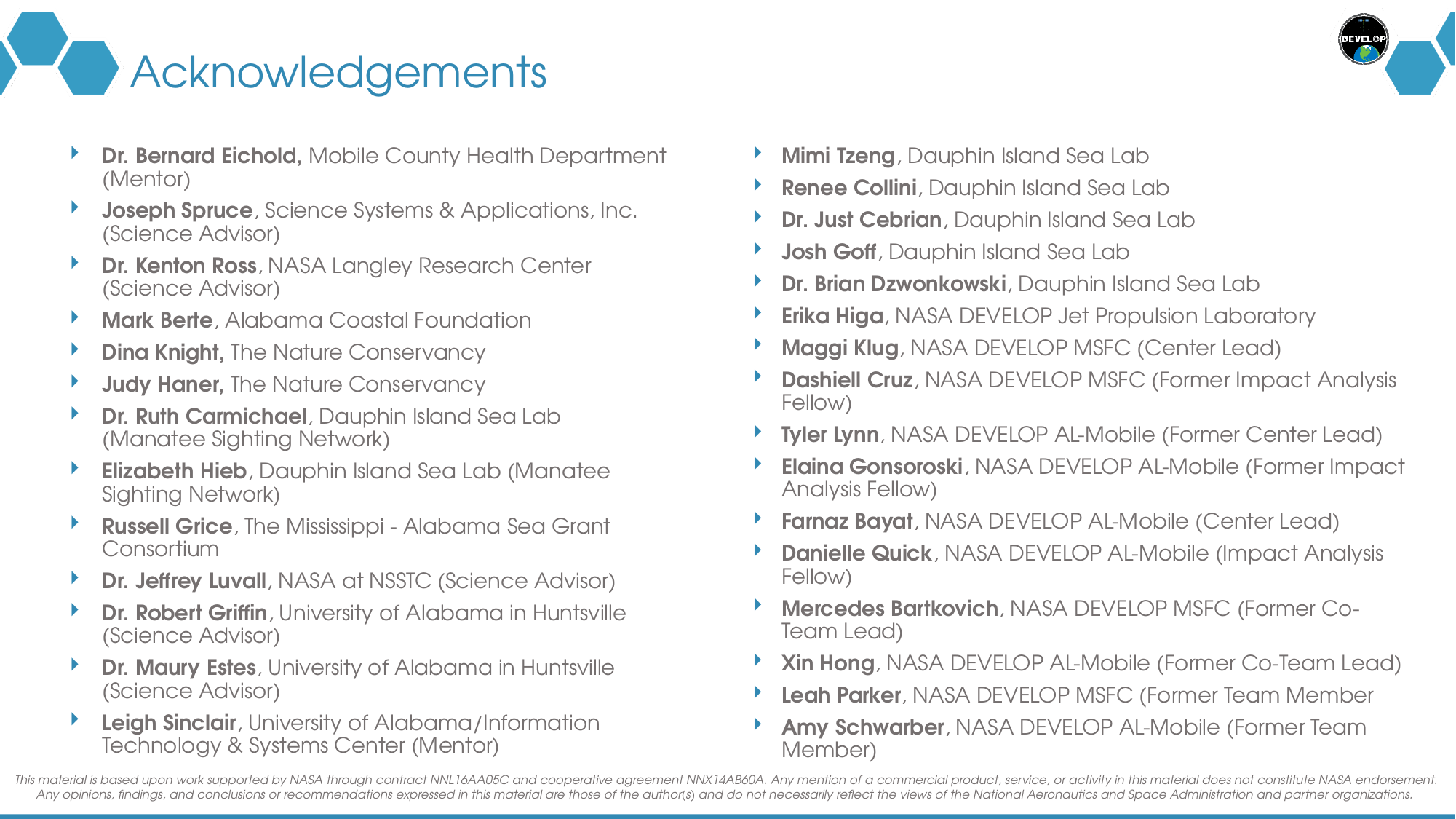

# Acknowledgements
Dr. Bernard Eichold, Mobile County Health Department (Mentor)
Joseph Spruce, Science Systems & Applications, Inc. (Science Advisor)
Dr. Kenton Ross, NASA Langley Research Center (Science Advisor)
Mark Berte, Alabama Coastal Foundation
Dina Knight, The Nature Conservancy
Judy Haner, The Nature Conservancy
Dr. Ruth Carmichael, Dauphin Island Sea Lab (Manatee Sighting Network)
Elizabeth Hieb, Dauphin Island Sea Lab (Manatee Sighting Network)
Russell Grice, The Mississippi - Alabama Sea Grant Consortium
Dr. Jeffrey Luvall, NASA at NSSTC (Science Advisor)
Dr. Robert Griffin, University of Alabama in Huntsville (Science Advisor)
Dr. Maury Estes, University of Alabama in Huntsville (Science Advisor)
Leigh Sinclair, University of Alabama/Information Technology & Systems Center (Mentor)

Mimi Tzeng, Dauphin Island Sea Lab
Renee Collini, Dauphin Island Sea Lab
Dr. Just Cebrian, Dauphin Island Sea Lab
Josh Goff, Dauphin Island Sea Lab
Dr. Brian Dzwonkowski, Dauphin Island Sea Lab
Erika Higa, NASA DEVELOP Jet Propulsion Laboratory
Maggi Klug, NASA DEVELOP MSFC (Center Lead)
Dashiell Cruz, NASA DEVELOP MSFC (Former Impact Analysis Fellow)
Tyler Lynn, NASA DEVELOP AL-Mobile (Former Center Lead)
Elaina Gonsoroski, NASA DEVELOP AL-Mobile (Former Impact Analysis Fellow)
Farnaz Bayat, NASA DEVELOP AL-Mobile (Center Lead)
Danielle Quick, NASA DEVELOP AL-Mobile (Impact Analysis Fellow)
Mercedes Bartkovich, NASA DEVELOP MSFC (Former Co-Team Lead)
Xin Hong, NASA DEVELOP AL-Mobile (Former Co-Team Lead)
Leah Parker, NASA DEVELOP MSFC (Former Team Member
Amy Schwarber, NASA DEVELOP AL-Mobile (Former Team Member)